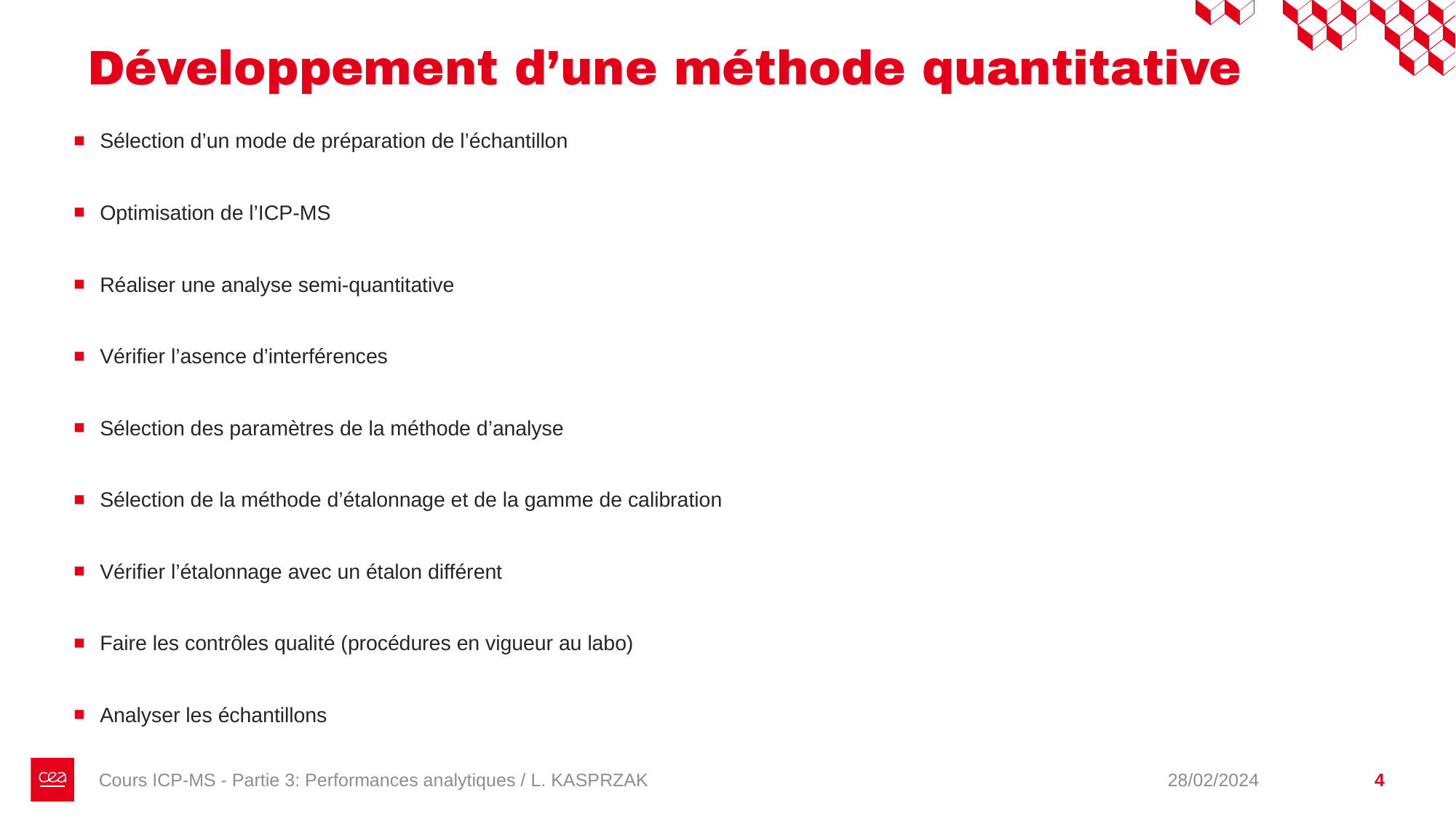

# Développement d’une méthode quantitative
Sélection d’un mode de préparation de l’échantillon

Optimisation de l’ICP-MS

Réaliser une analyse semi-quantitative

Vérifier l’asence d’interférences

Sélection des paramètres de la méthode d’analyse

Sélection de la méthode d’étalonnage et de la gamme de calibration

Vérifier l’étalonnage avec un étalon différent

Faire les contrôles qualité (procédures en vigueur au labo)

Analyser les échantillons
Cours ICP-MS - Partie 3: Performances analytiques / L. KASPRZAK
28/02/2024
4